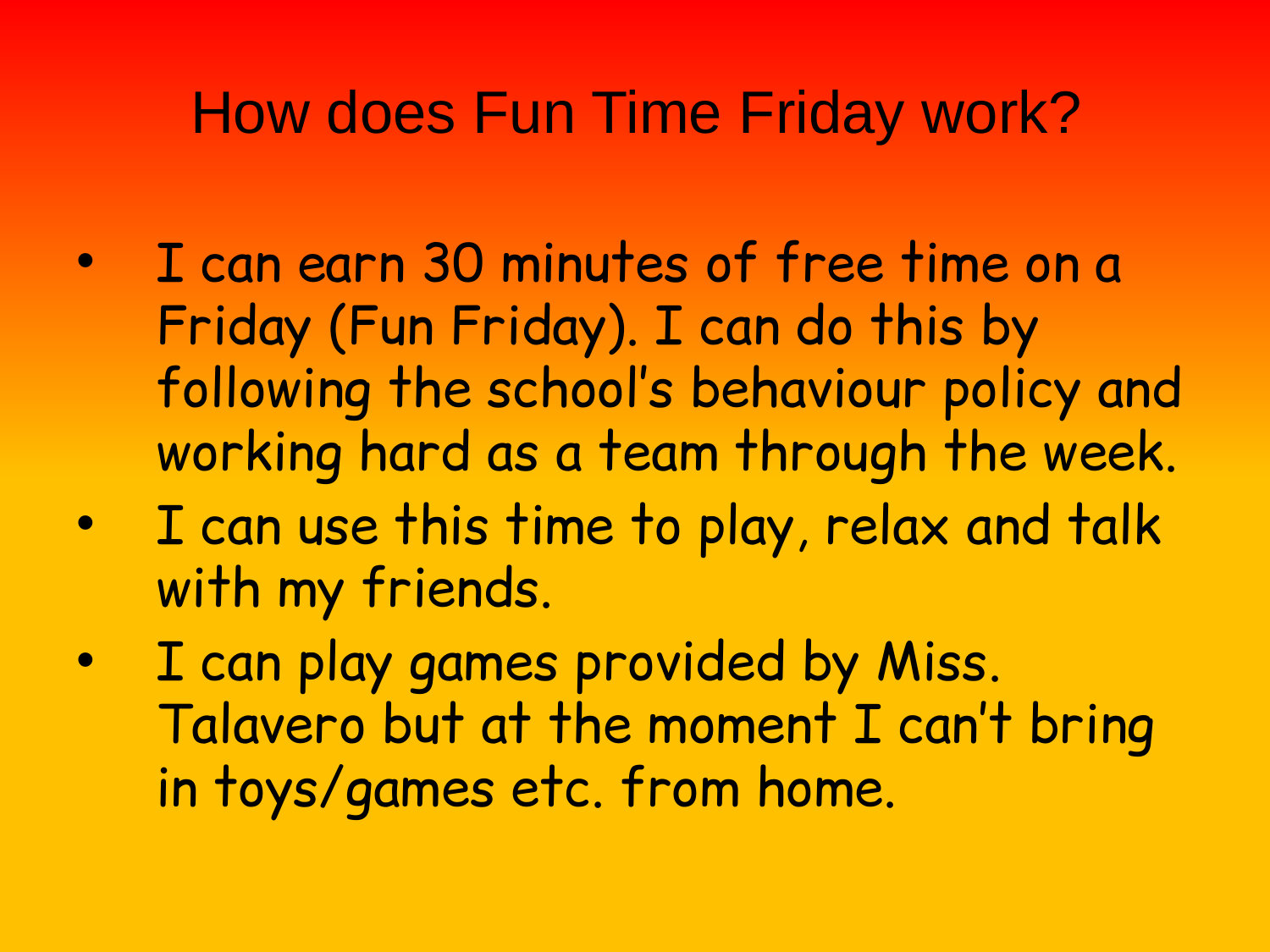

# How does Fun Time Friday work?
I can earn 30 minutes of free time on a Friday (Fun Friday). I can do this by following the school’s behaviour policy and working hard as a team through the week.
I can use this time to play, relax and talk with my friends.
I can play games provided by Miss. Talavero but at the moment I can’t bring in toys/games etc. from home.